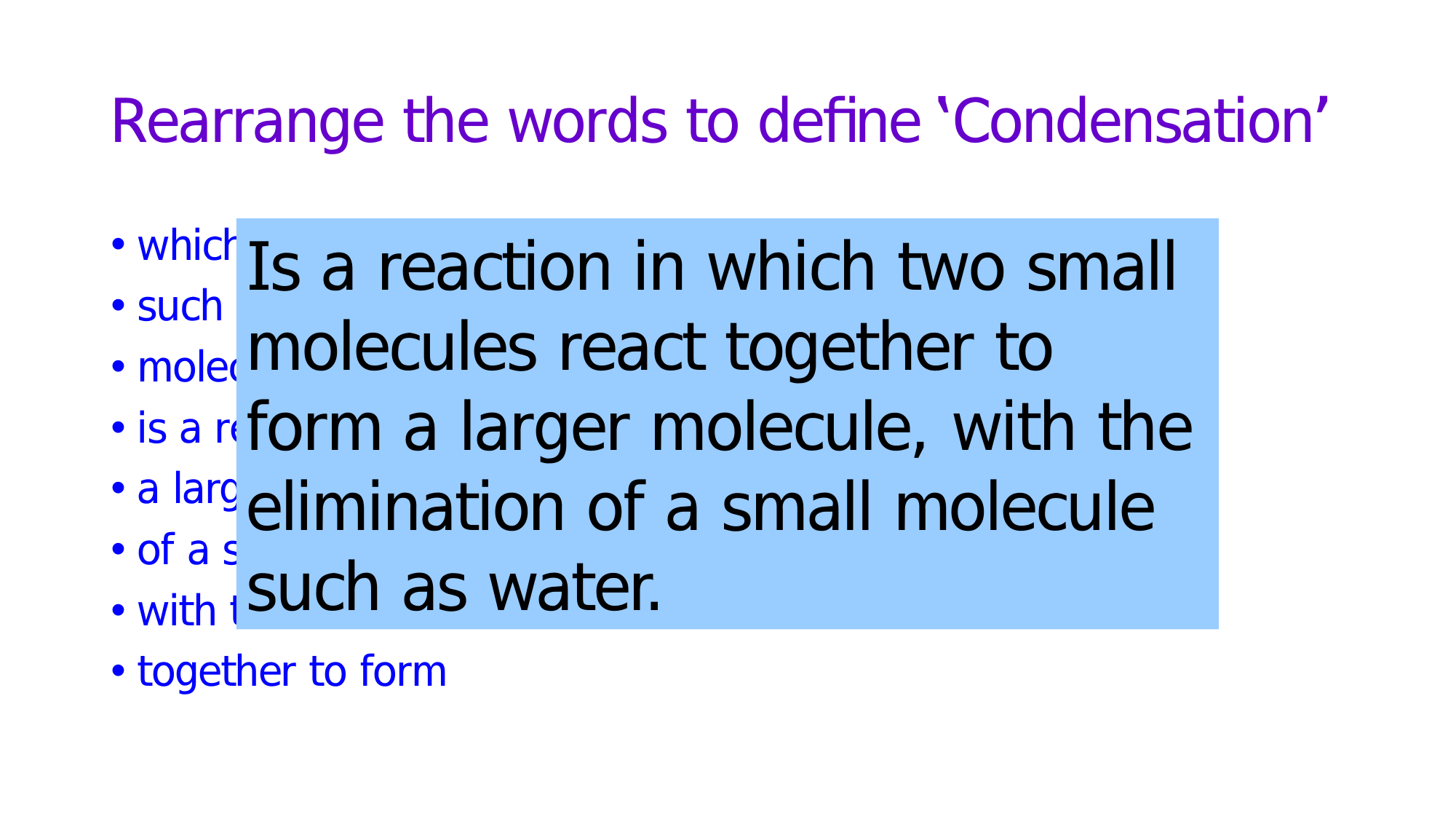

# Rearrange the words to define ‘Condensation’
which two small
such as water
molecules react
is a reaction in
a larger molecule,
of a small molecule
with the elimination
together to form
Is a reaction in which two small molecules react together to form a larger molecule, with the elimination of a small molecule such as water.